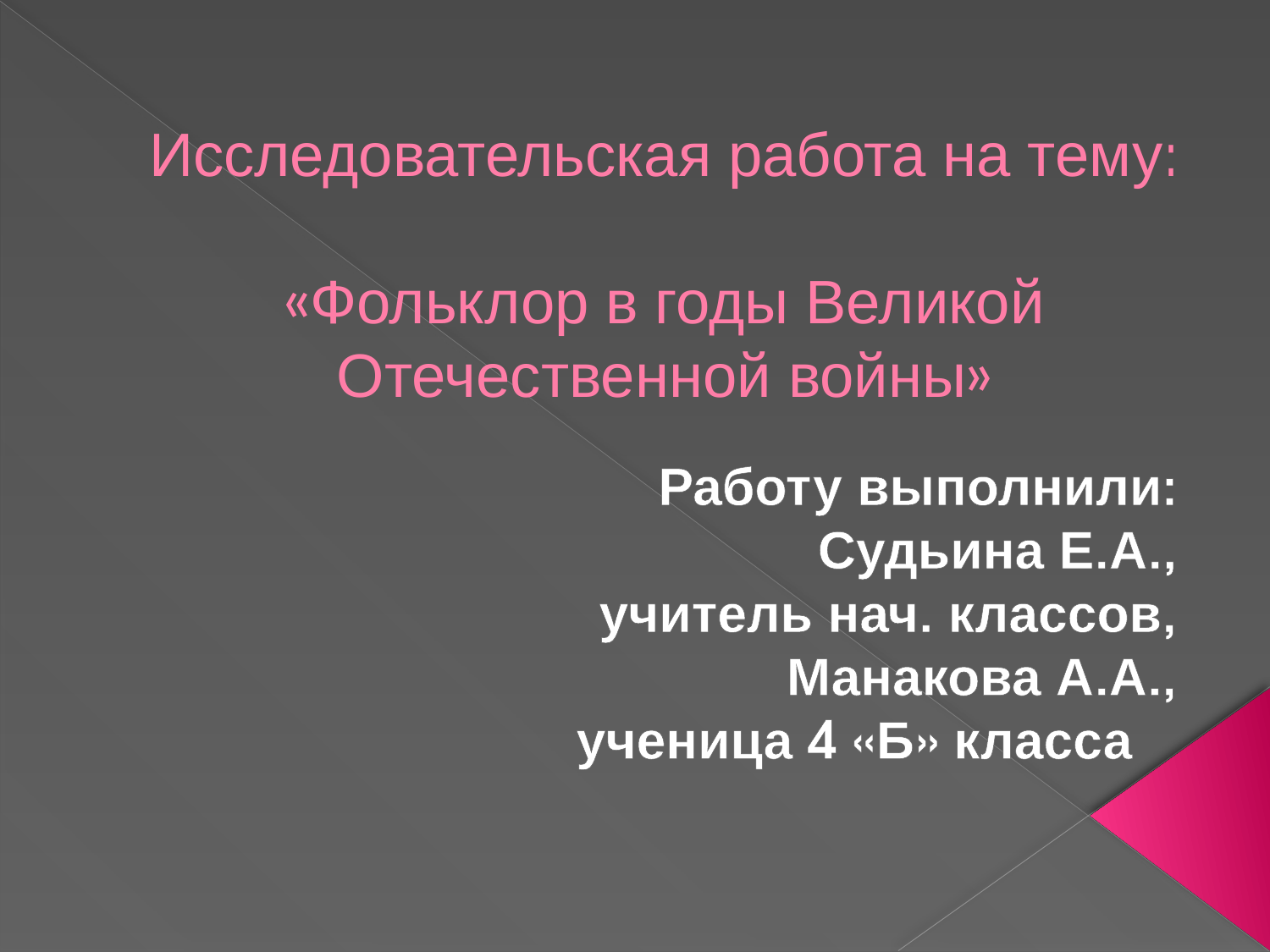

# Исследовательская работа на тему: «Фольклор в годы Великой Отечественной войны»
Работу выполнили:
Судьина Е.А.,
учитель нач. классов,
Манакова А.А.,
ученица 4 «Б» класса